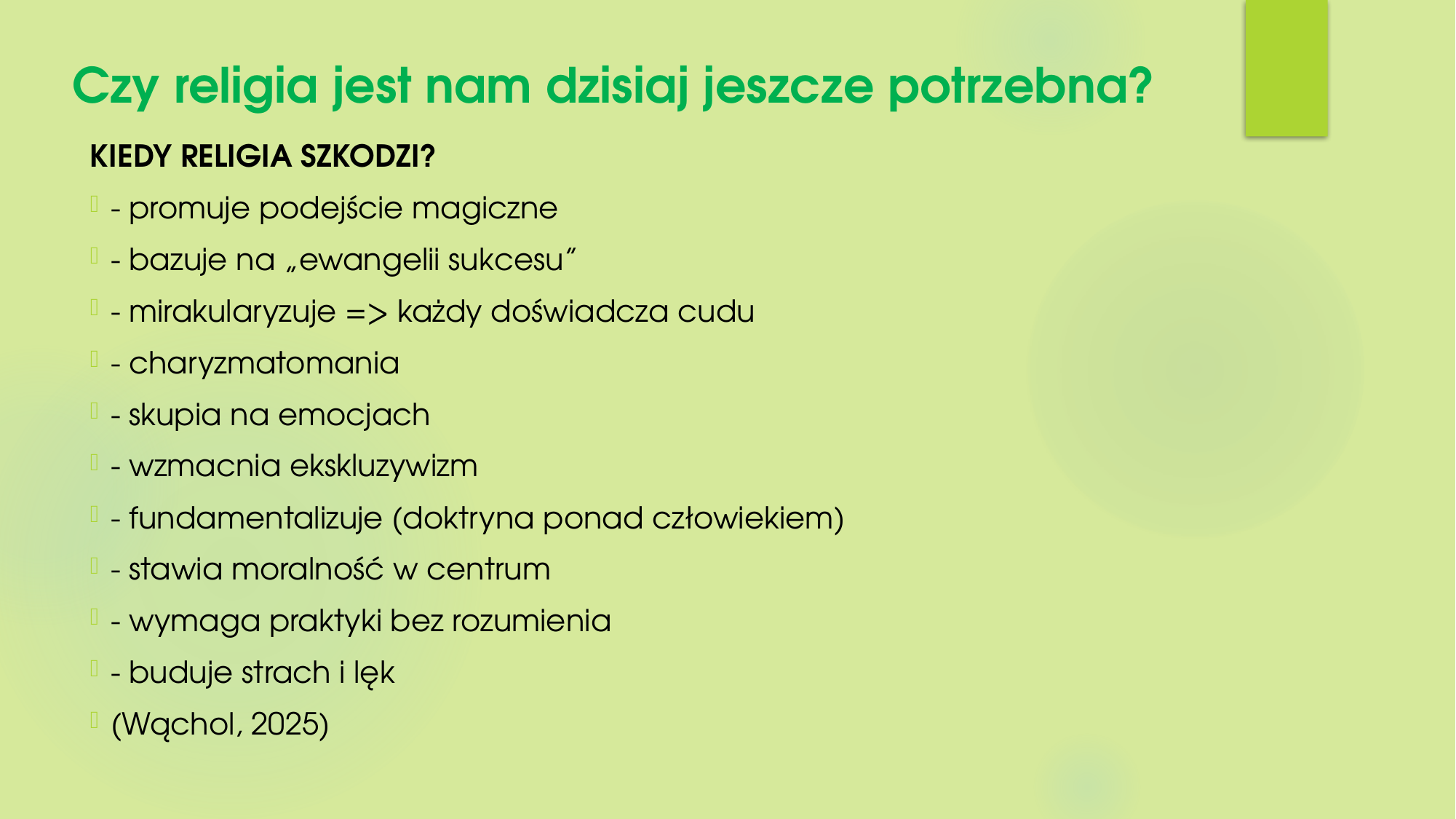

# Czy religia jest nam dzisiaj jeszcze potrzebna?
KIEDY RELIGIA szkodzi?
- promuje podejście magiczne
- bazuje na „ewangelii sukcesu”
- mirakularyzuje => każdy doświadcza cudu
- charyzmatomania
- skupia na emocjach
- wzmacnia ekskluzywizm
- fundamentalizuje (doktryna ponad człowiekiem)
- stawia moralność w centrum
- wymaga praktyki bez rozumienia
- buduje strach i lęk
(Wąchol, 2025)